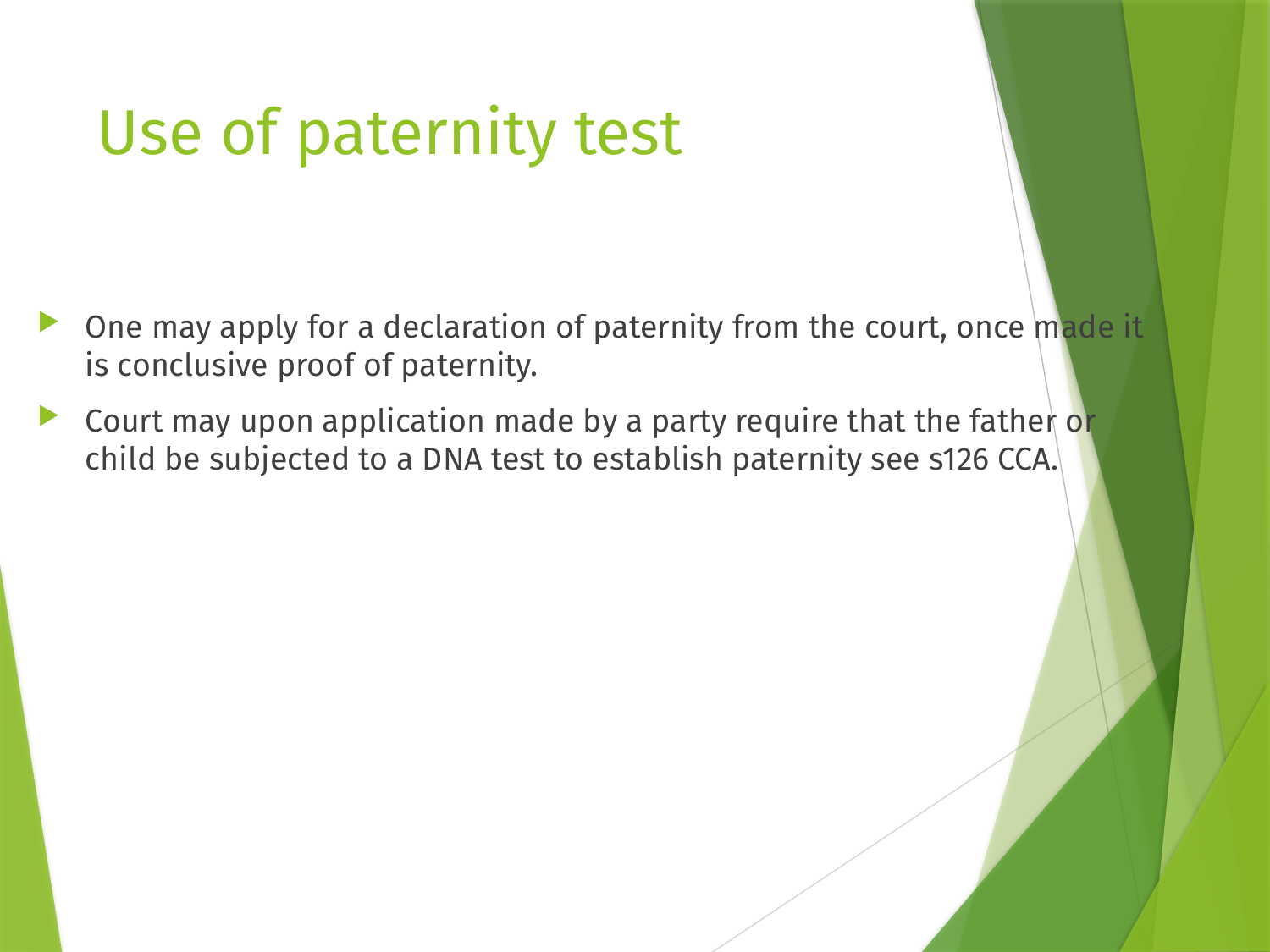

# Use of paternity test
One may apply for a declaration of paternity from the court, once made it is conclusive proof of paternity.
Court may upon application made by a party require that the father or child be subjected to a DNA test to establish paternity see s126 CCA.